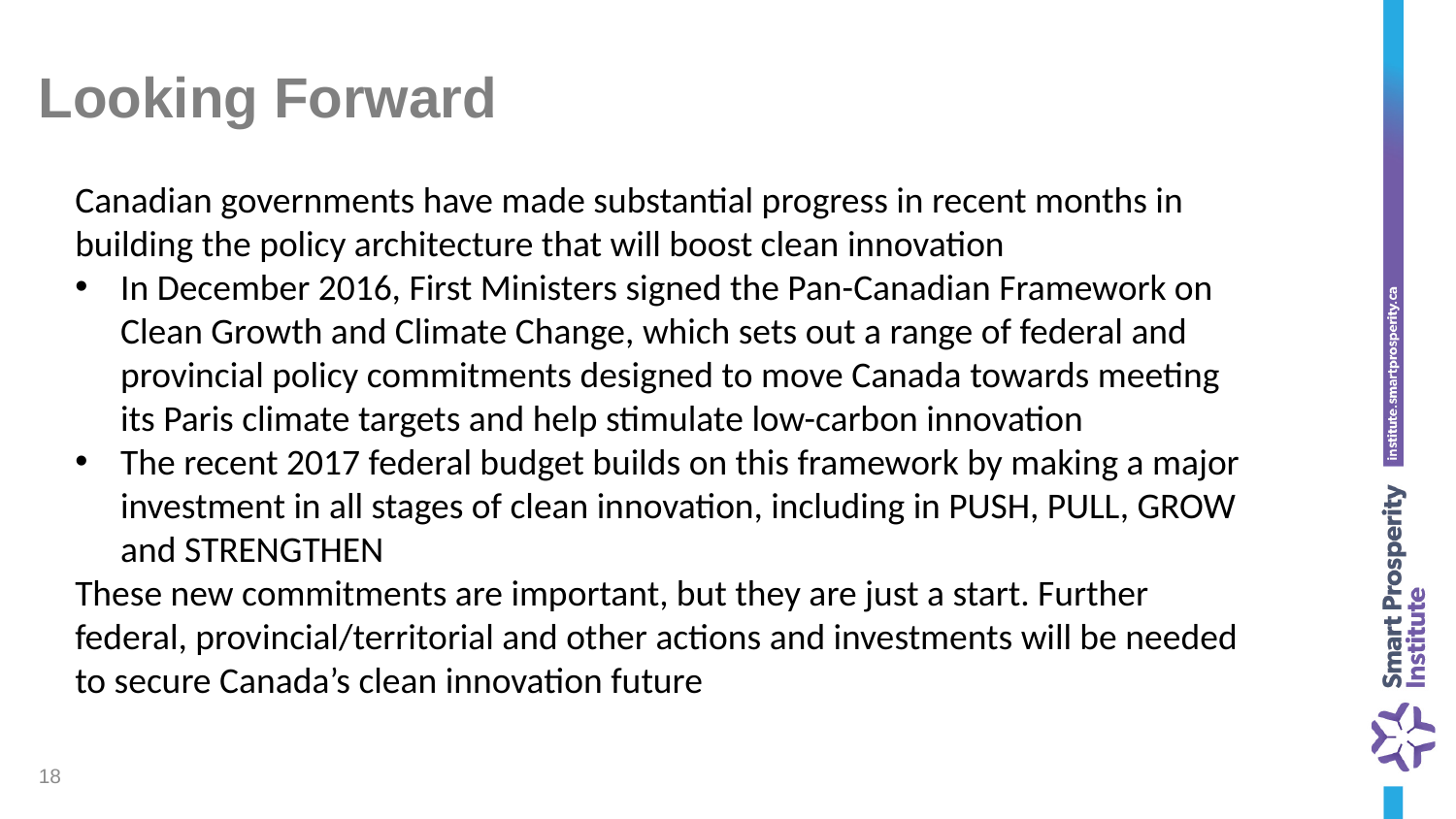

# Looking Forward
Canadian governments have made substantial progress in recent months in building the policy architecture that will boost clean innovation
In December 2016, First Ministers signed the Pan-Canadian Framework on Clean Growth and Climate Change, which sets out a range of federal and provincial policy commitments designed to move Canada towards meeting its Paris climate targets and help stimulate low-carbon innovation
The recent 2017 federal budget builds on this framework by making a major investment in all stages of clean innovation, including in PUSH, PULL, GROW and STRENGTHEN
These new commitments are important, but they are just a start. Further federal, provincial/territorial and other actions and investments will be needed to secure Canada’s clean innovation future

18